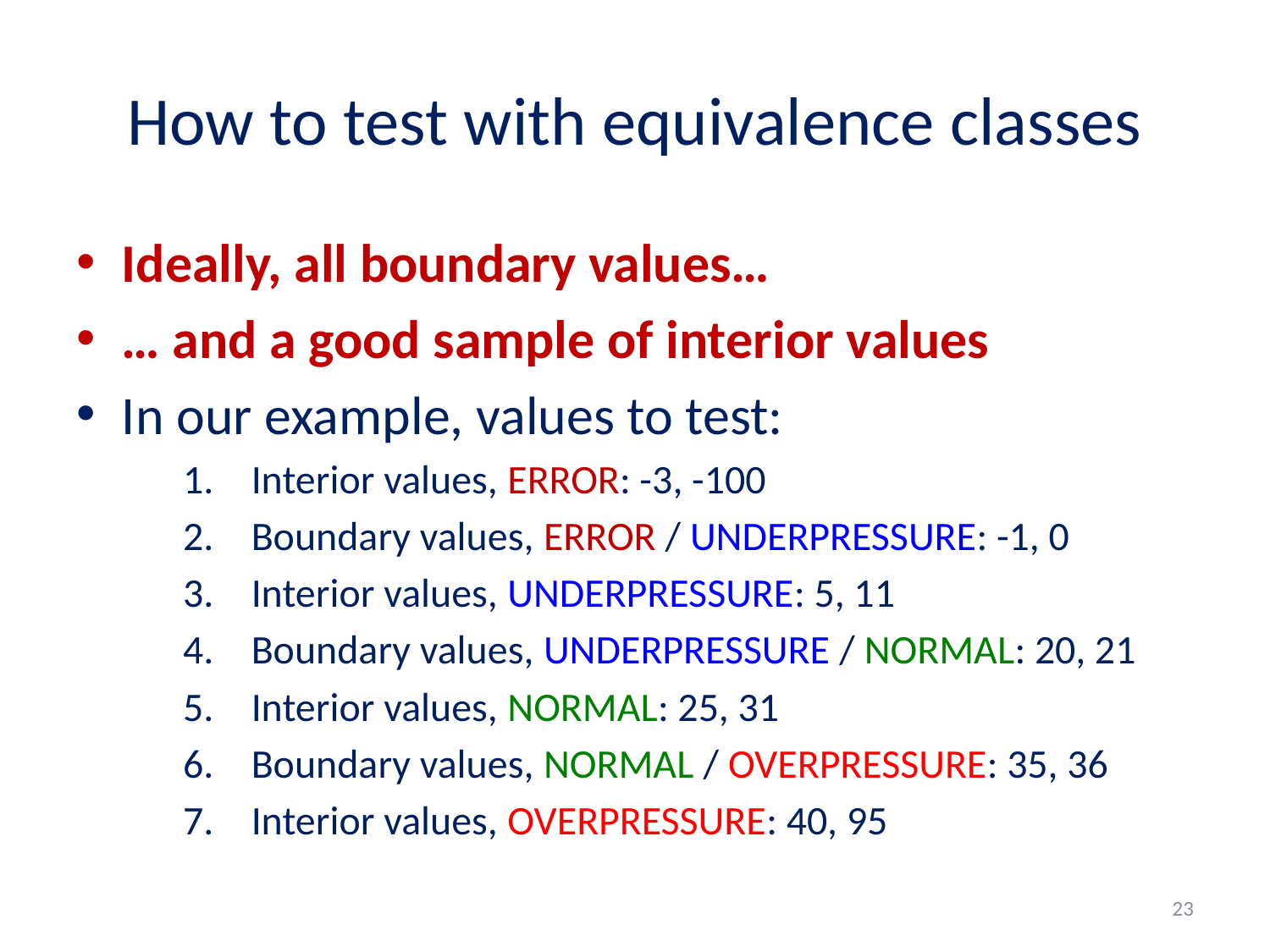

# How to test with equivalence classes
Ideally, all boundary values…
… and a good sample of interior values
In our example, values to test:
Interior values, ERROR: -3, -100
Boundary values, ERROR / UNDERPRESSURE: -1, 0
Interior values, UNDERPRESSURE: 5, 11
Boundary values, UNDERPRESSURE / NORMAL: 20, 21
Interior values, NORMAL: 25, 31
Boundary values, NORMAL / OVERPRESSURE: 35, 36
Interior values, OVERPRESSURE: 40, 95
23